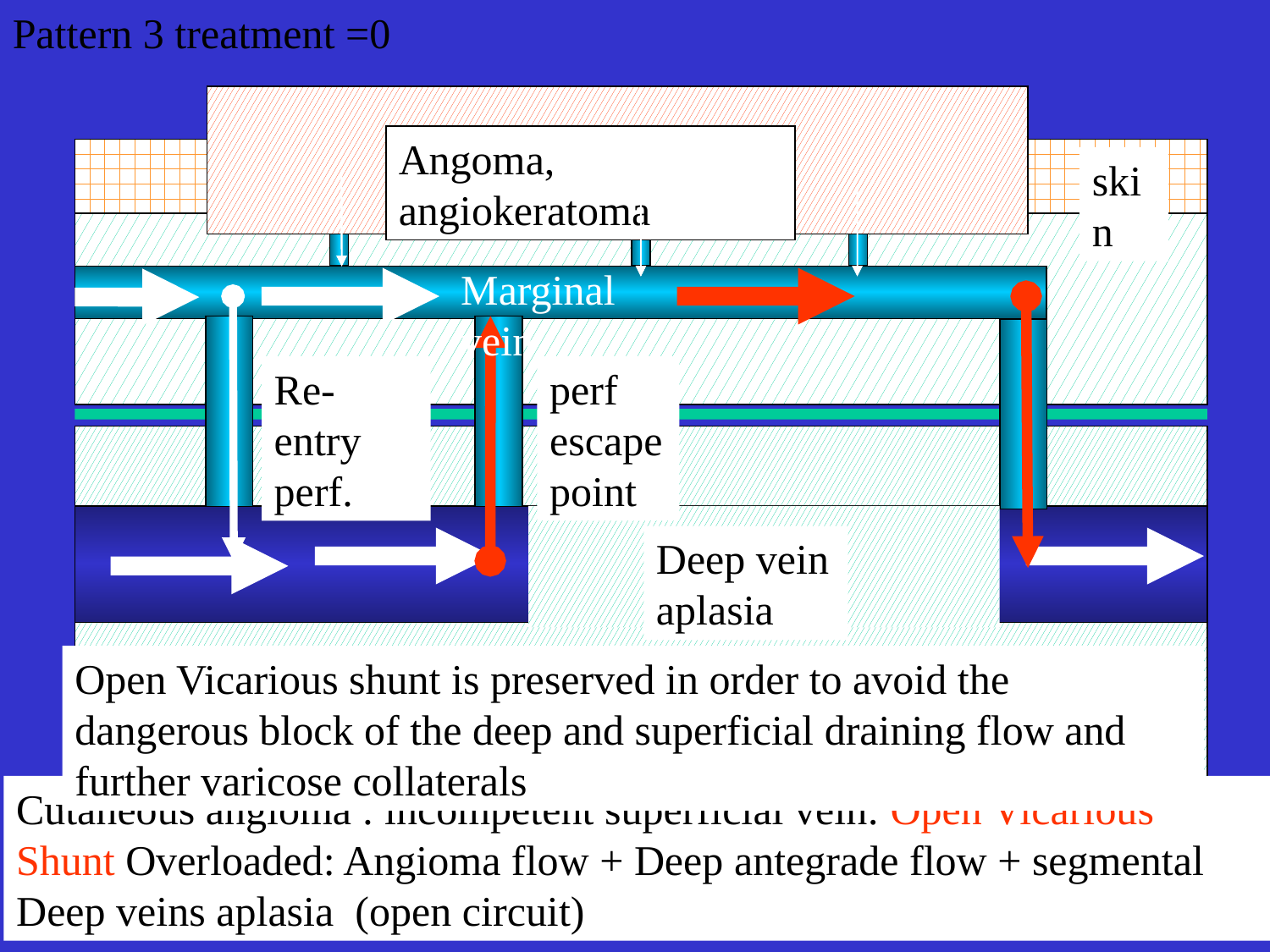

Pattern 3 treatment =0

Angoma, angiokeratoma

skin

Marginal vein

perf escape point
Re-entry perf.

Deep vein aplasia

Open Vicarious shunt is preserved in order to avoid the dangerous block of the deep and superficial draining flow and further varicose collaterals
Cutaneous angioma : incompetent superficial vein: Open Vicarious Shunt Overloaded: Angioma flow + Deep antegrade flow + segmental Deep veins aplasia  (open circuit)